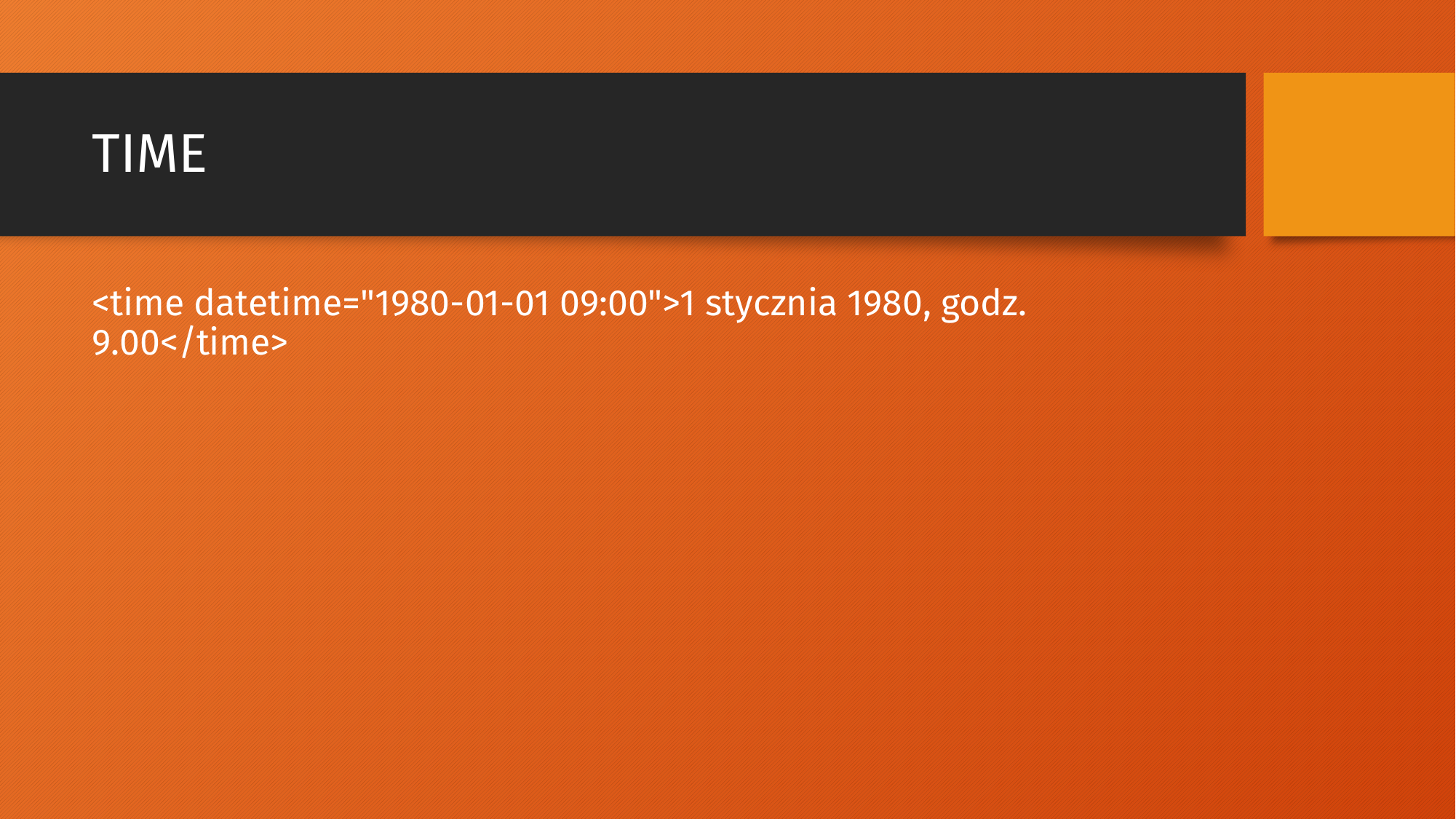

# TIME
<time datetime="1980-01-01 09:00">1 stycznia 1980, godz. 9.00</time>